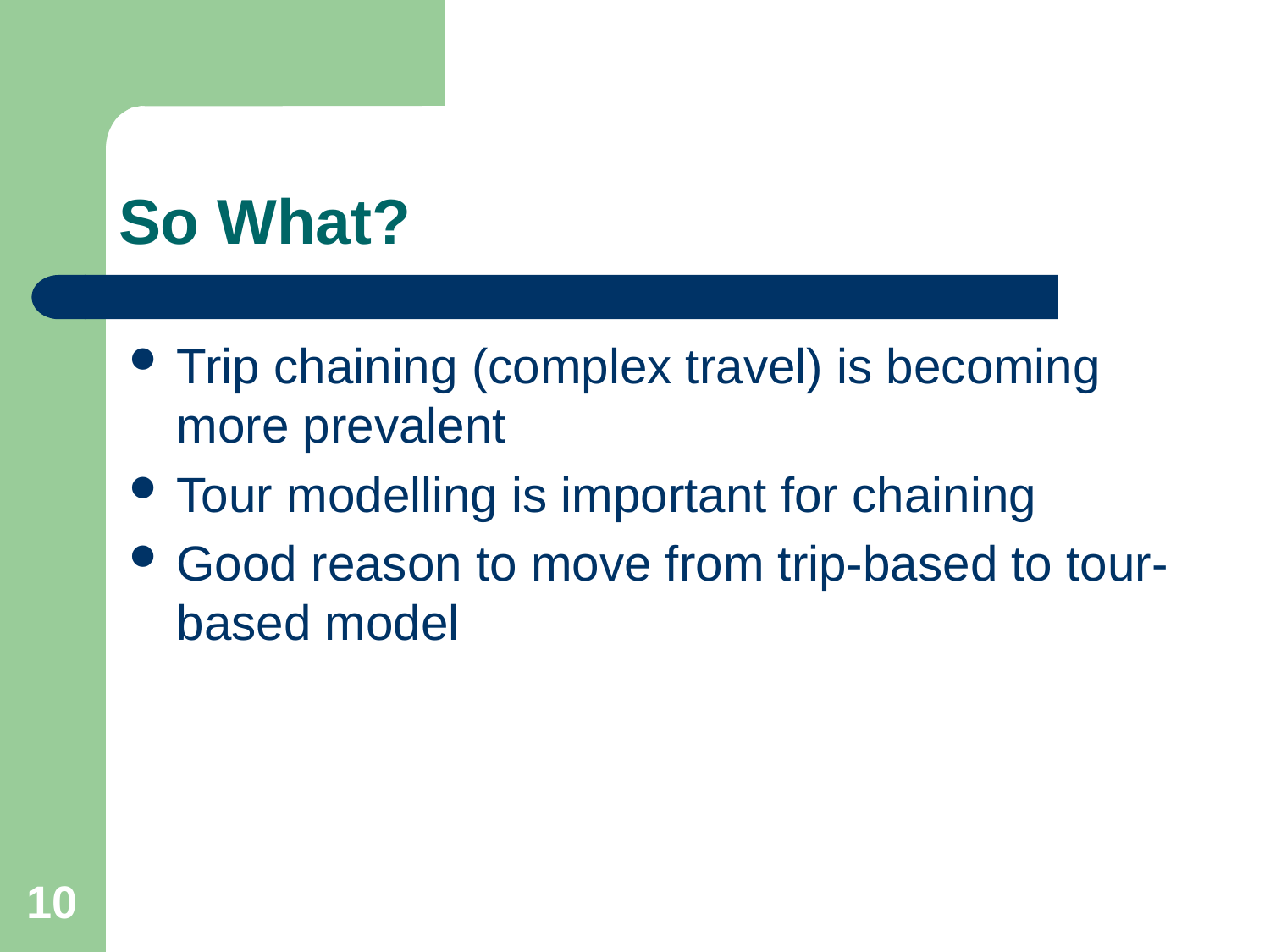

# So What?
Trip chaining (complex travel) is becoming more prevalent
Tour modelling is important for chaining
Good reason to move from trip-based to tour-based model
10